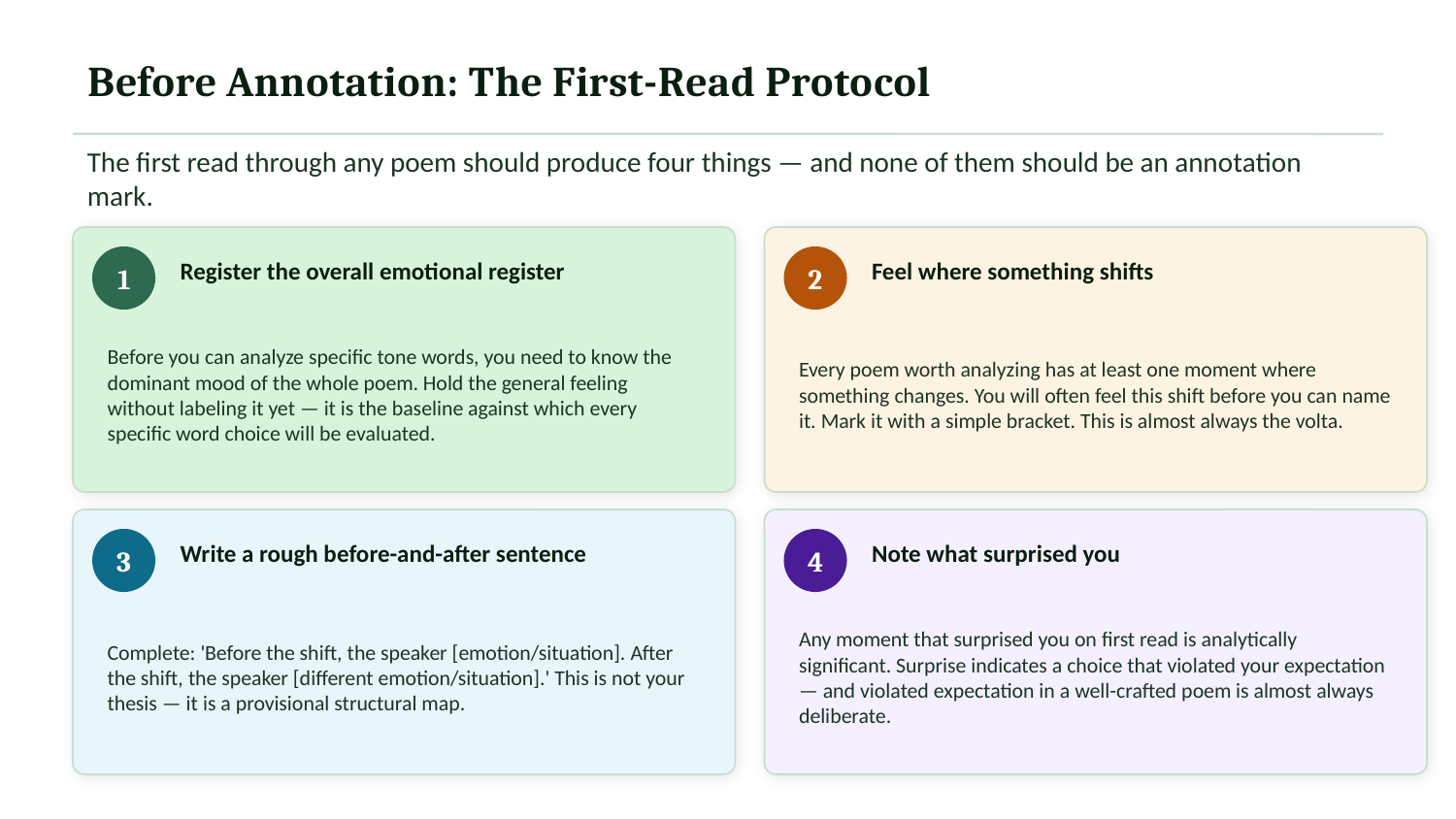

Before Annotation: The First-Read Protocol

The first read through any poem should produce four things — and none of them should be an annotation mark.

Register the overall emotional register
Feel where something shifts

1

2
Before you can analyze specific tone words, you need to know the dominant mood of the whole poem. Hold the general feeling without labeling it yet — it is the baseline against which every specific word choice will be evaluated.
Every poem worth analyzing has at least one moment where something changes. You will often feel this shift before you can name it. Mark it with a simple bracket. This is almost always the volta.

Write a rough before-and-after sentence
Note what surprised you

3

4
Complete: 'Before the shift, the speaker [emotion/situation]. After the shift, the speaker [different emotion/situation].' This is not your thesis — it is a provisional structural map.
Any moment that surprised you on first read is analytically significant. Surprise indicates a choice that violated your expectation — and violated expectation in a well-crafted poem is almost always deliberate.